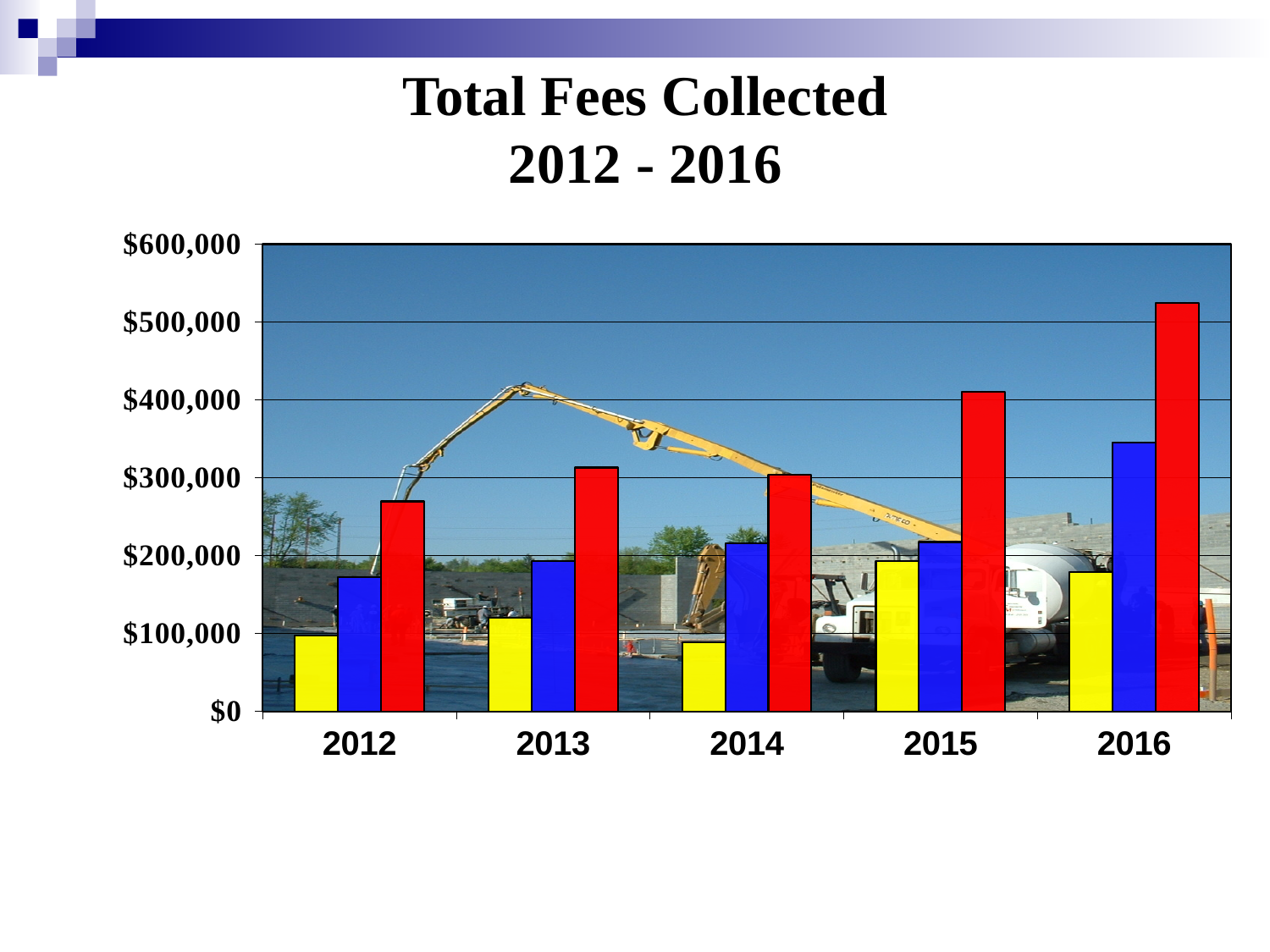

# Total Fees Collected 2012 - 2016

### Chart

| Category | City | County | Total |
|---|---|---|---|
| 2012 | 97447.0 | 172391.0 | 269838.0 |
| 2013 | 119954.0 | 193194.0 | 313148.0 |
| 2014 | 88356.0 | 215550.0 | 303906.0 |
| 2015 | 193197.0 | 217505.0 | 410702.0 |
| 2016 | 179196.0 | 345419.0 | 524615.0 |